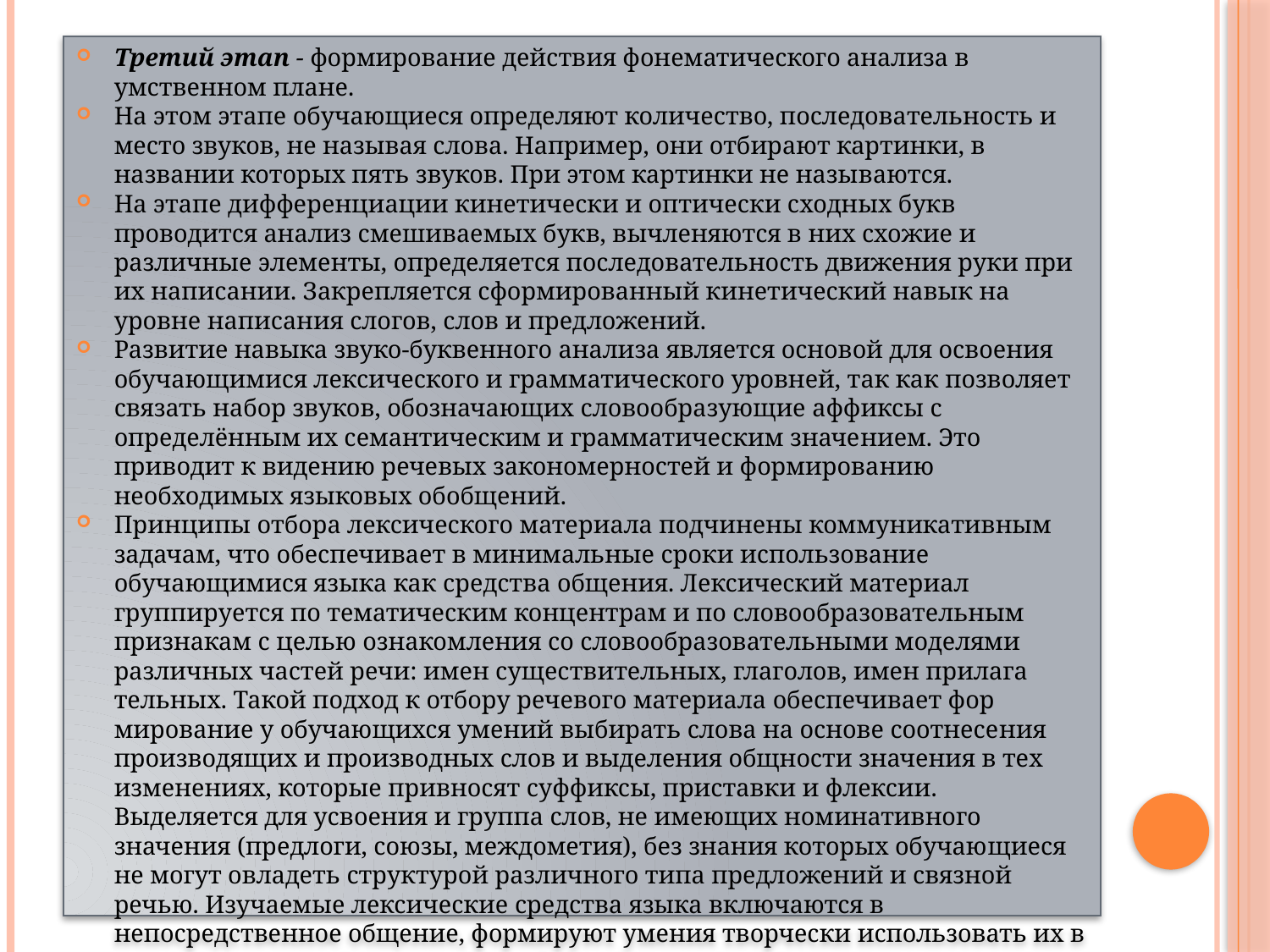

Третий этап - формирование действия фонематического анализа в умственном плане.
На этом этапе обучающиеся определяют количество, последова­тельность и место звуков, не называя слова. Например, они отбирают картинки, в названии которых пять звуков. При этом картинки не назы­ваются.
На этапе дифференциации кинетически и оптически сходных букв проводится анализ смешиваемых букв, вычленяются в них схожие и различные элементы, определяется последовательность движения руки при их написании. Закрепляется сформированный кинетический навык на уровне написания слогов, слов и предложений.
Развитие навыка звуко-буквенного анализа является основой для освоения обучающимися лексического и грамматического уровней, так как позволяет связать набор звуков, обозначающих словообразующие аффиксы с определённым их семантическим и грамматическим значе­нием. Это приводит к видению речевых закономерностей и формирова­нию необходимых языковых обобщений.
Принципы отбора лексического материала подчинены коммуника­тивным задачам, что обеспечивает в минимальные сроки использование обучающимися языка как средства общения. Лексический материал группируется по тематическим концентрам и по словообразовательным признакам с целью ознакомления со словообразовательными моделями различных частей речи: имен существительных, глаголов, имен прилага­тельных. Такой подход к отбору речевого материала обеспечивает фор­мирование у обучающихся умений выбирать слова на основе соотнесе­ния производящих и производных слов и выделения общности значения в тех изменениях, которые привносят суффиксы, приставки и флексии. Выделяется для усвоения и группа слов, не имеющих номинативного значения (предлоги, союзы, междометия), без знания которых обучаю­щиеся не могут овладеть структурой различного типа предложений и связной речью. Изучаемые лексические средства языка включаются в непосредственное общение, формируют умения творчески использовать их в различных видах деятельности, обеспечивая лексическое «напол­нение» высказываний.